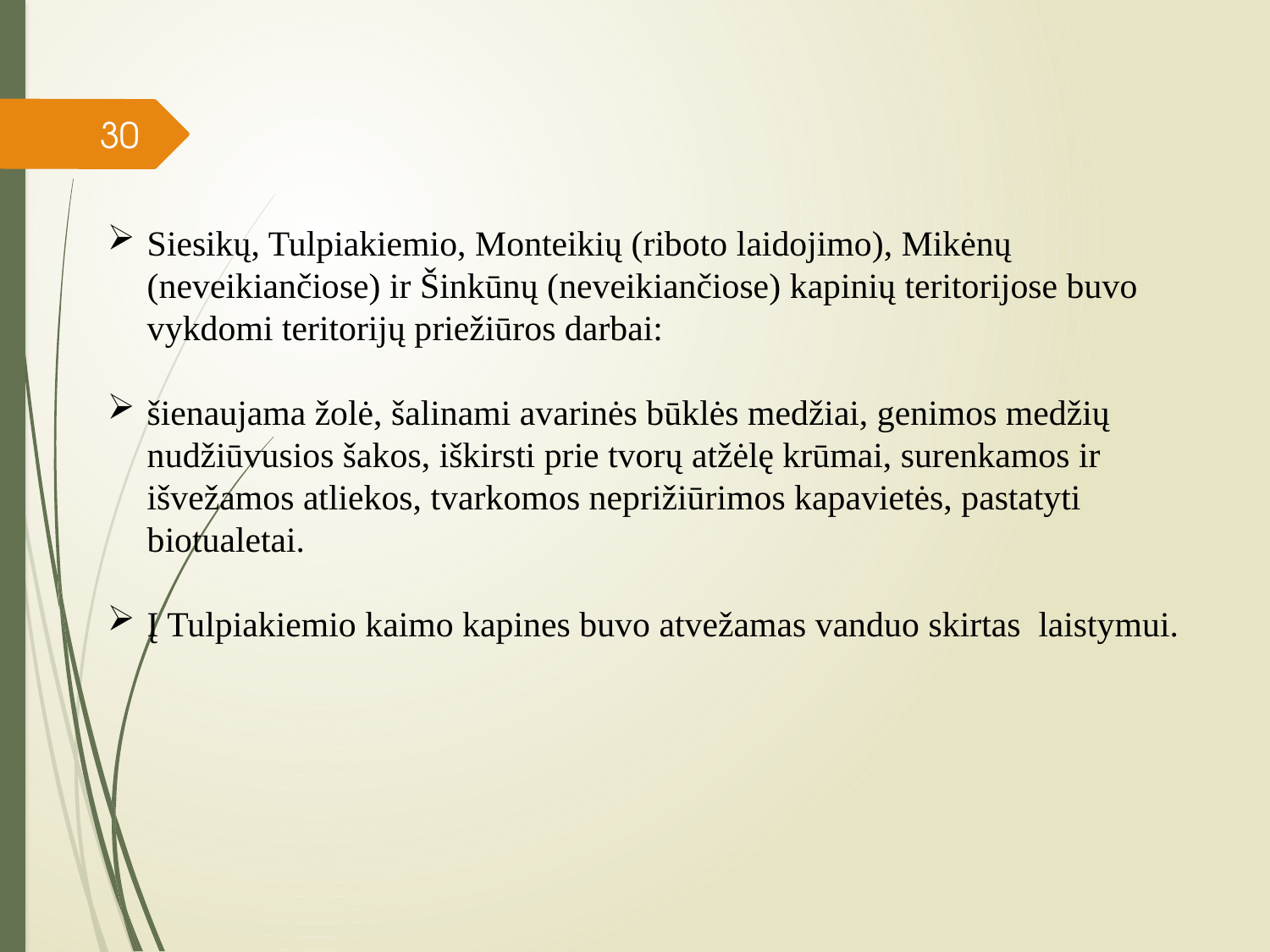

30

Siesikų, Tulpiakiemio, Monteikių (riboto laidojimo), Mikėnų (neveikiančiose) ir Šinkūnų (neveikiančiose) kapinių teritorijose buvo vykdomi teritorijų priežiūros darbai:

šienaujama žolė, šalinami avarinės būklės medžiai, genimos medžių nudžiūvusios šakos, iškirsti prie tvorų atžėlę krūmai, surenkamos ir išvežamos atliekos, tvarkomos neprižiūrimos kapavietės, pastatyti biotualetai.

Į Tulpiakiemio kaimo kapines buvo atvežamas vanduo skirtas  laistymui.